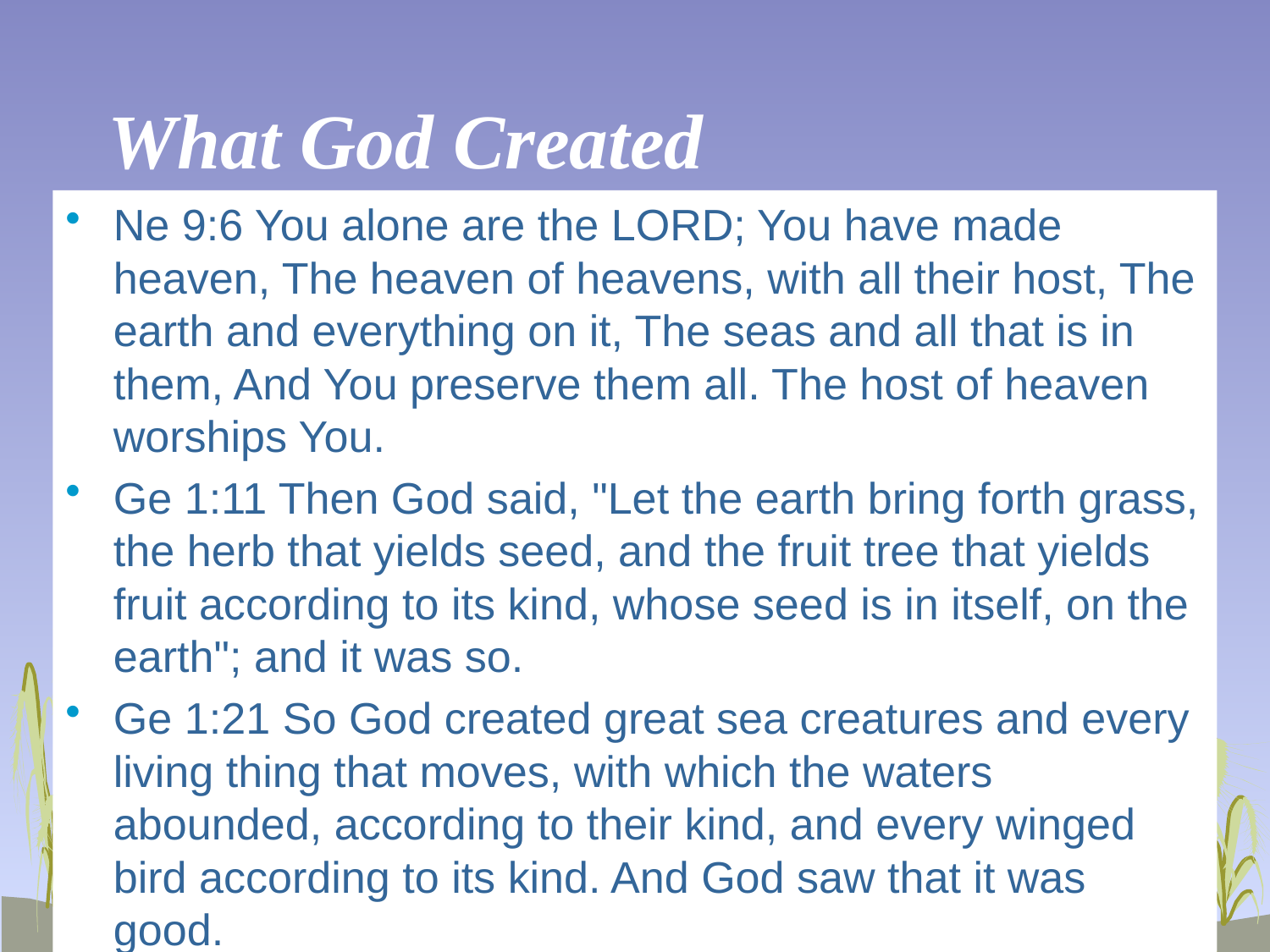

# What God Created
Ne 9:6 You alone are the LORD; You have made heaven, The heaven of heavens, with all their host, The earth and everything on it, The seas and all that is in them, And You preserve them all. The host of heaven worships You.
Ge 1:11 Then God said, "Let the earth bring forth grass, the herb that yields seed, and the fruit tree that yields fruit according to its kind, whose seed is in itself, on the earth"; and it was so.
Ge 1:21 So God created great sea creatures and every living thing that moves, with which the waters abounded, according to their kind, and every winged bird according to its kind. And God saw that it was good.